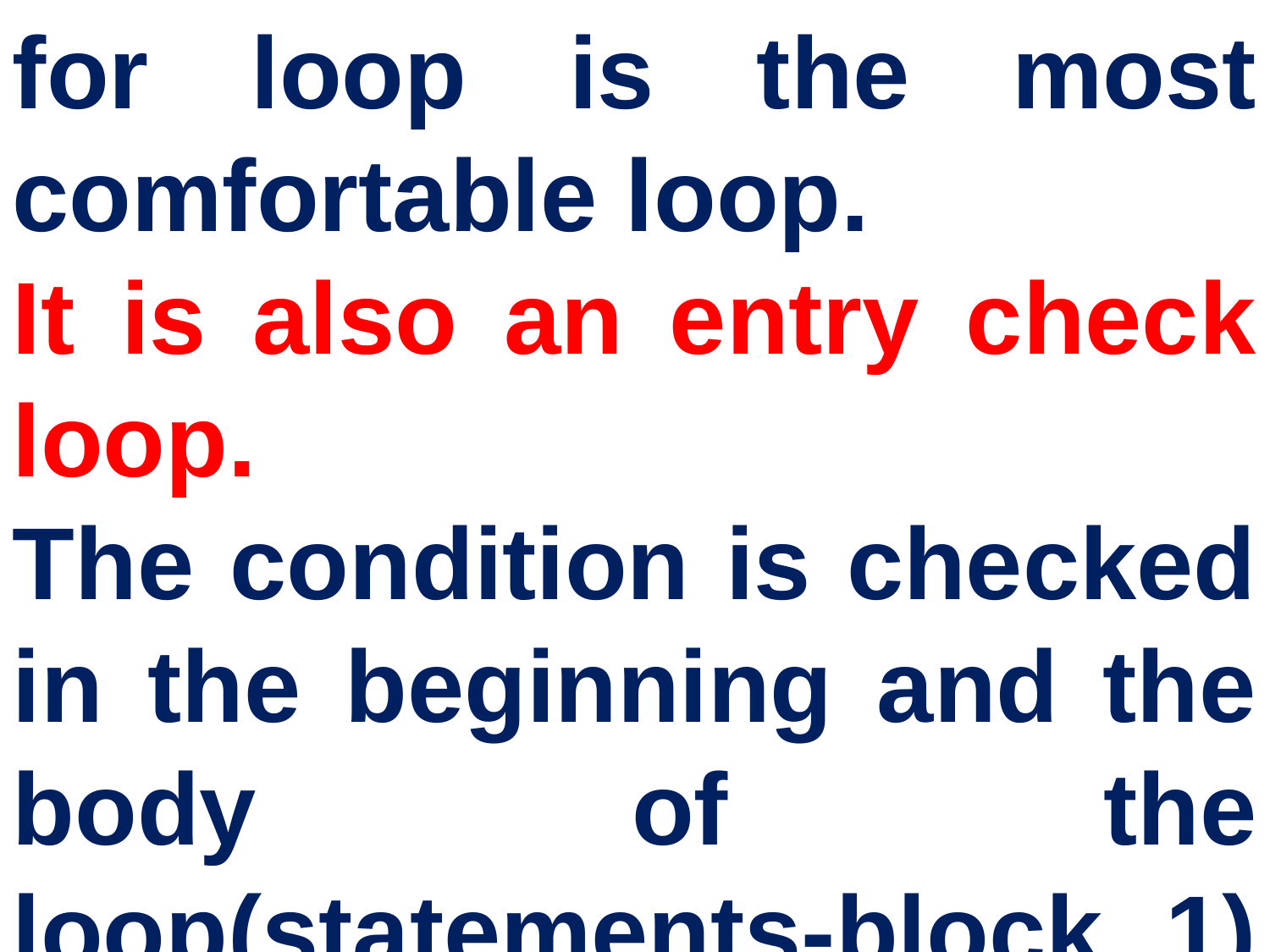

for loop is the most comfortable loop.
It is also an entry check loop.
The condition is checked in the beginning and the body of the loop(statements-block 1) is executed if it is only True otherwise the loop is not executed.